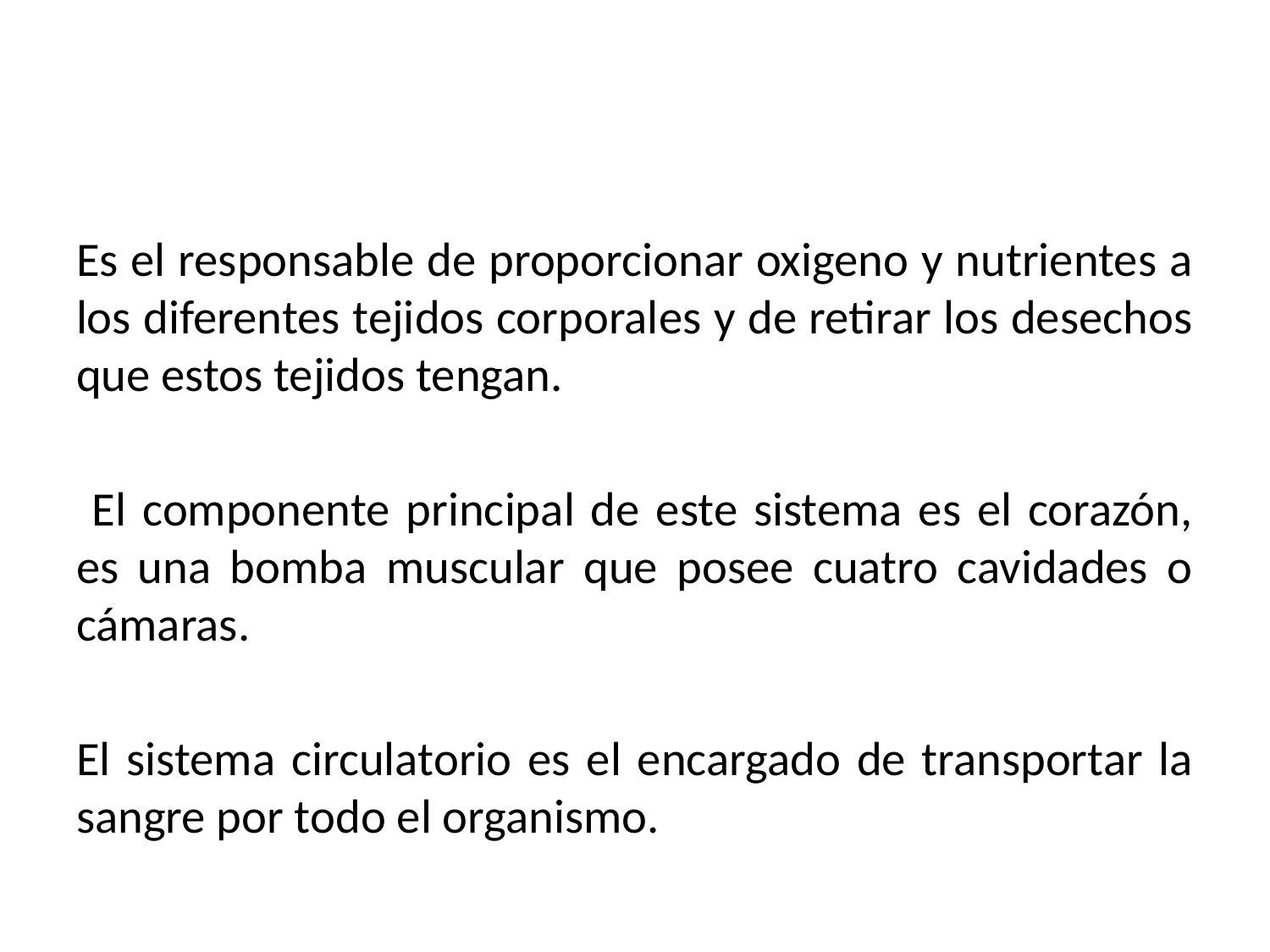

Es el responsable de proporcionar oxigeno y nutrientes a los diferentes tejidos corporales y de retirar los desechos que estos tejidos tengan.

 El componente principal de este sistema es el corazón, es una bomba muscular que posee cuatro cavidades o cámaras.

El sistema circulatorio es el encargado de transportar la sangre por todo el organismo.